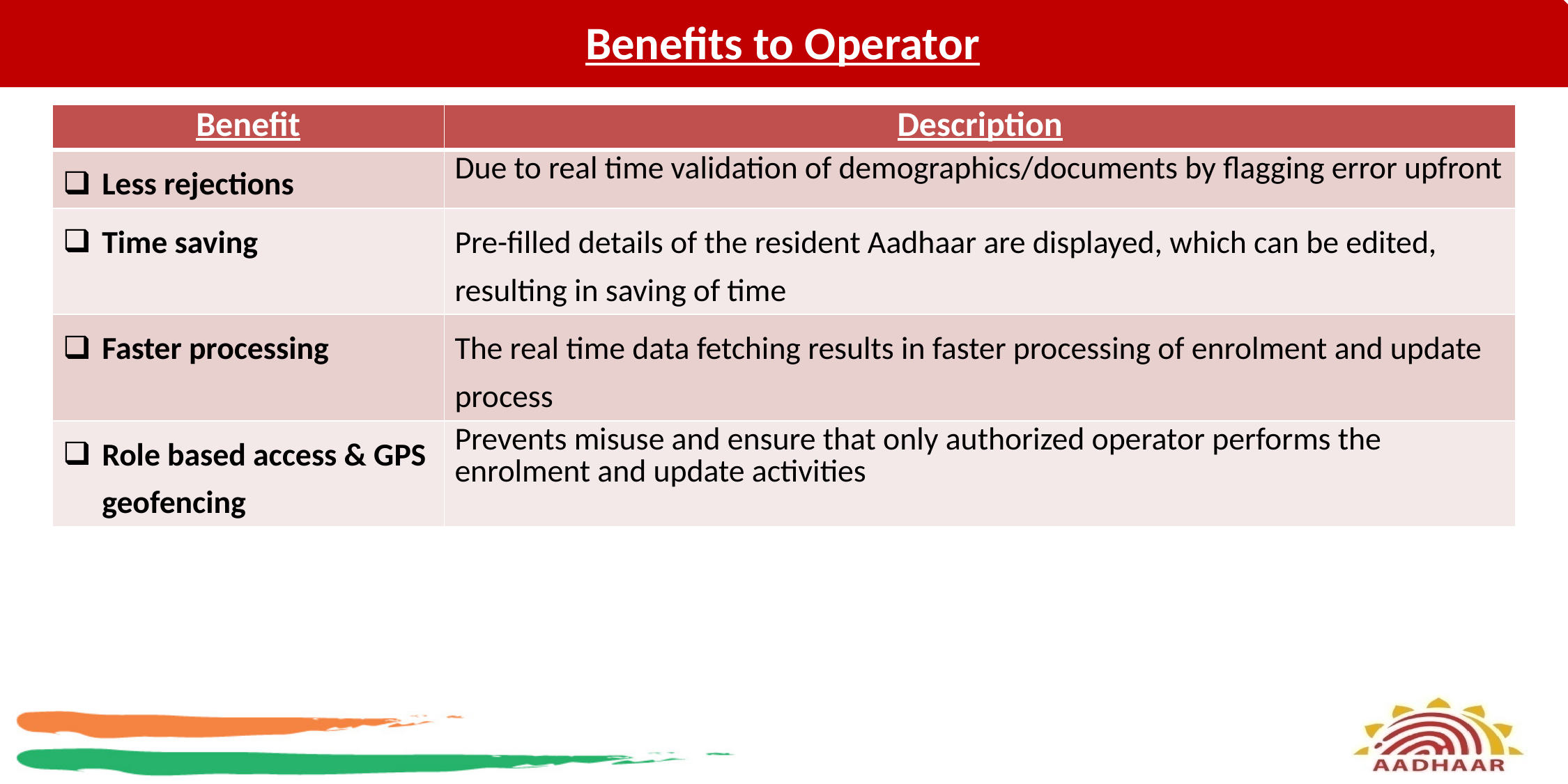

Benefits to Operator
| Benefit | Description |
| --- | --- |
| Less rejections | Due to real time validation of demographics/documents by flagging error upfront |
| Time saving | Pre-filled details of the resident Aadhaar are displayed, which can be edited, resulting in saving of time |
| Faster processing | The real time data fetching results in faster processing of enrolment and update process |
| Role based access & GPS geofencing | Prevents misuse and ensure that only authorized operator performs the enrolment and update activities |